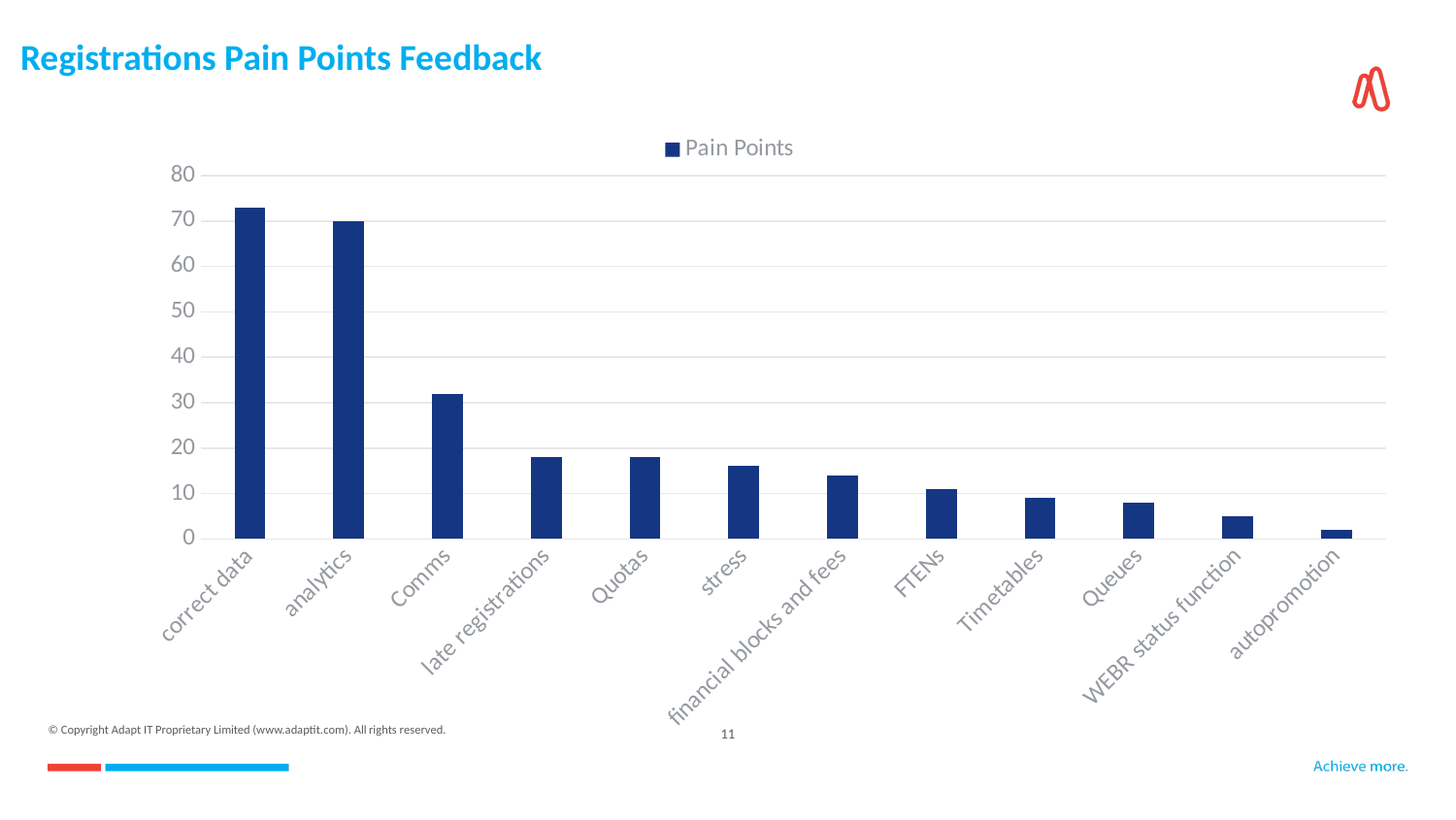

# Registrations Pain Points Feedback

### Chart

| Category | Pain Points |
|---|---|
| correct data | 73.0 |
| analytics | 70.0 |
| Comms | 32.0 |
| late registrations | 18.0 |
| Quotas | 18.0 |
| stress | 16.0 |
| financial blocks and fees | 14.0 |
| FTENs | 11.0 |
| Timetables | 9.0 |
| Queues | 8.0 |
| WEBR status function | 5.0 |
| autopromotion | 2.0 |